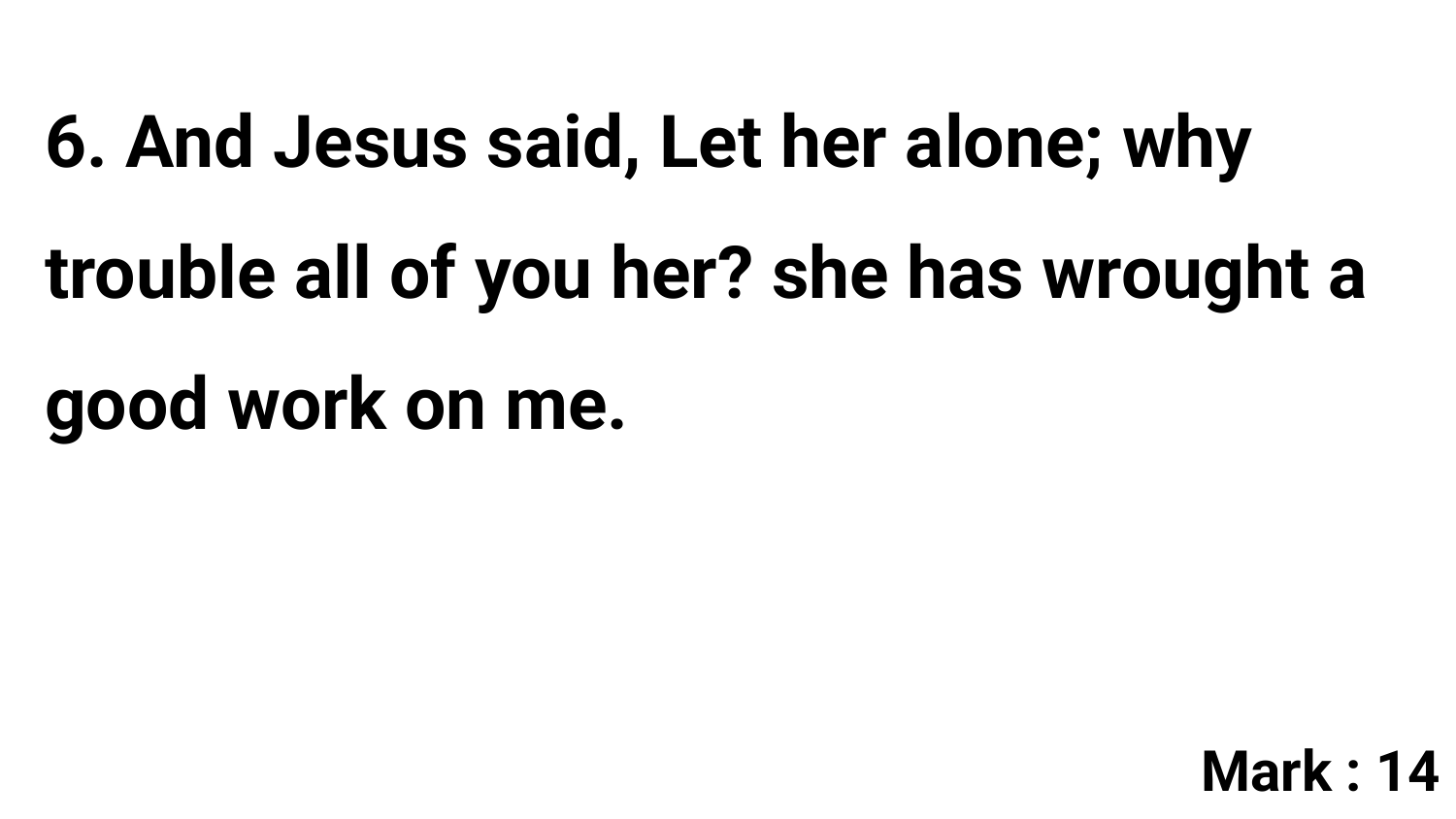

6. And Jesus said, Let her alone; why trouble all of you her? she has wrought a good work on me.
Mark : 14